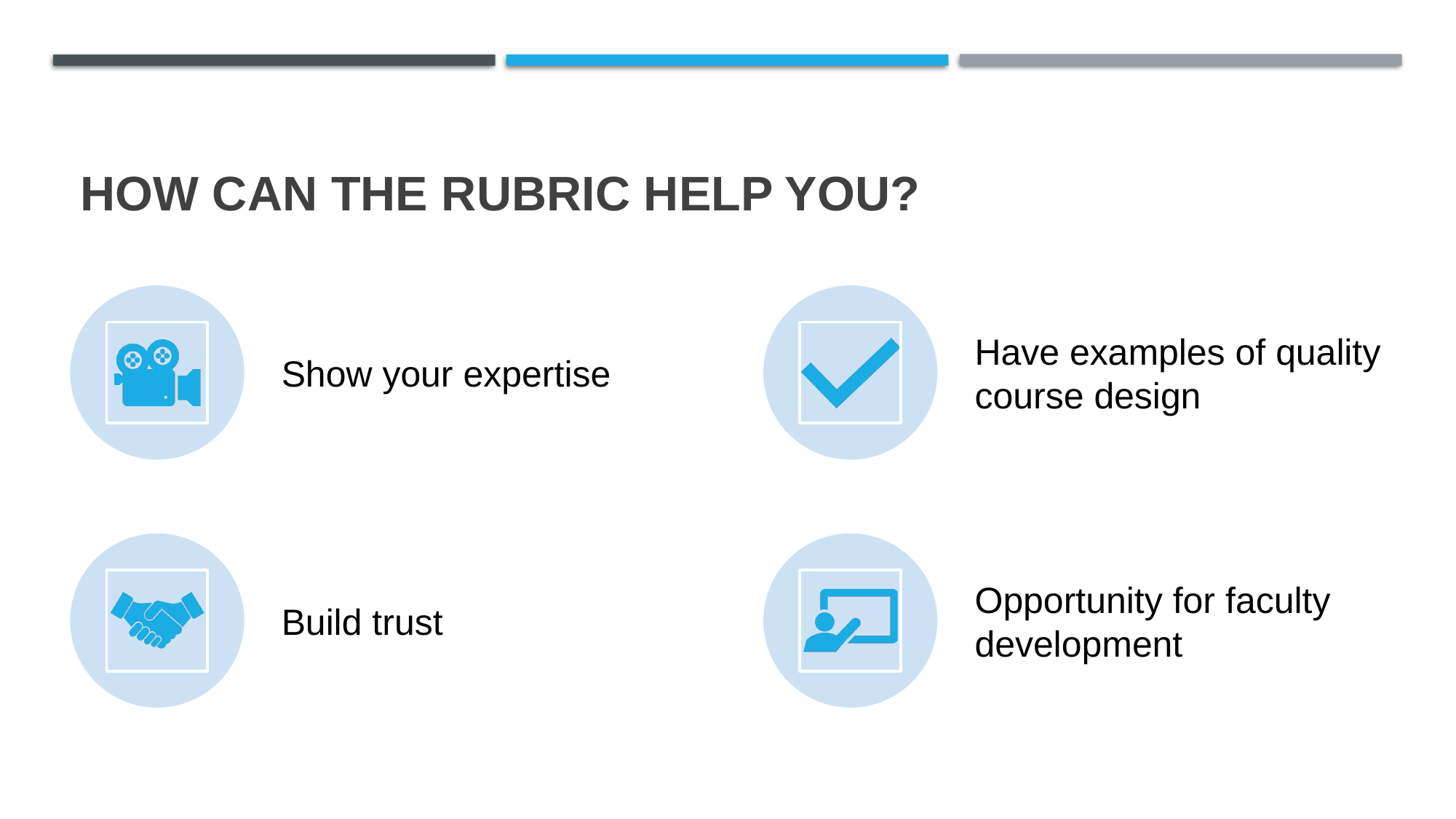

# How can the rubric help you?
Show your expertise
Have examples of quality course design
Build trust
Opportunity for faculty development